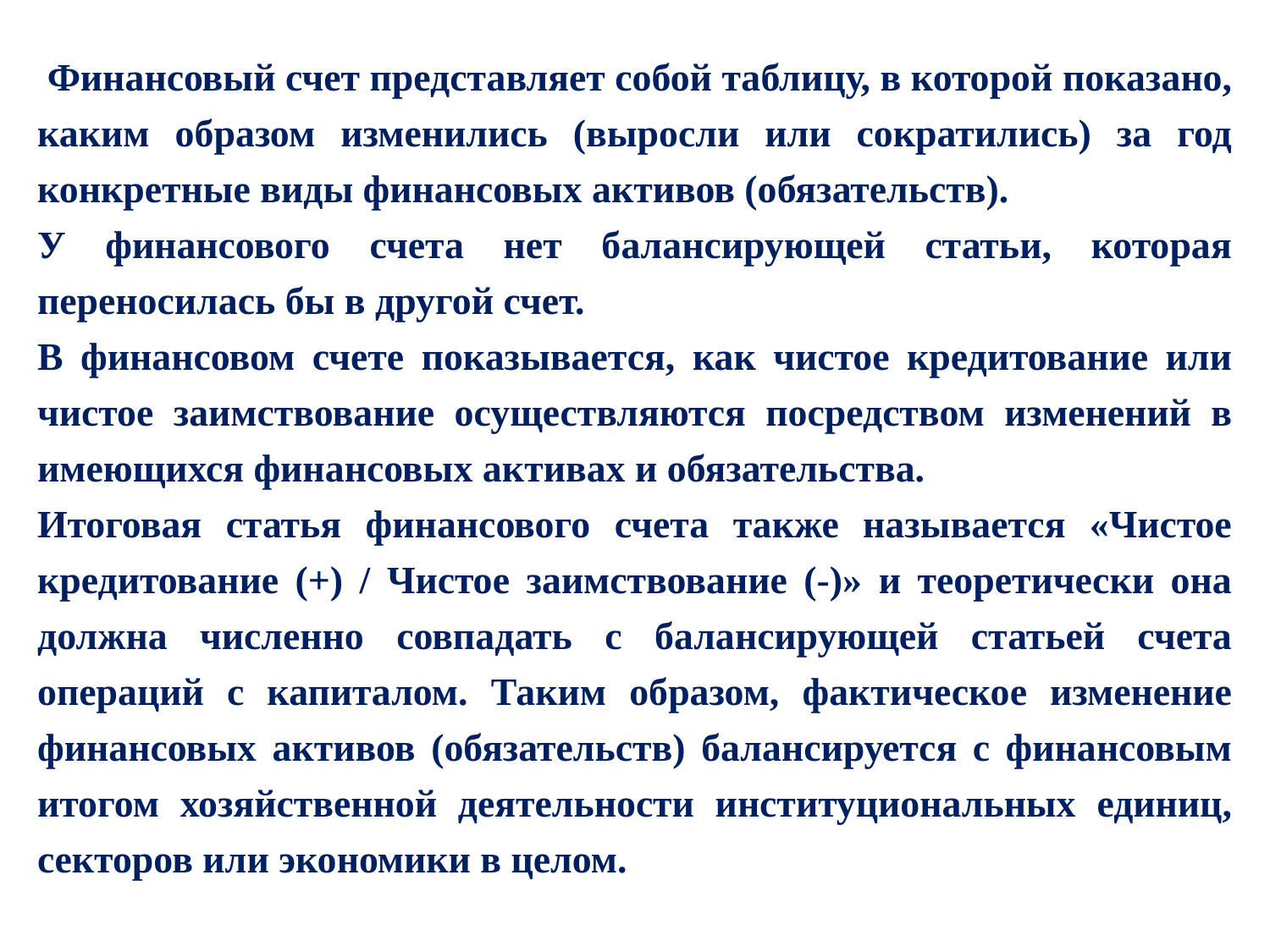

Финансовый счет представляет собой таблицу, в которой показано, каким образом изменились (выросли или сократились) за год конкретные виды финансовых активов (обязательств).
У финансового счета нет балансирующей статьи, которая переносилась бы в другой счет.
В финансовом счете показывается, как чистое кредитование или чистое заимствование осуществляются посредством изменений в имеющихся финансовых активах и обязательства.
Итоговая статья финансового счета также называется «Чистое кредитование (+) / Чистое заимствование (-)» и теоретически она должна численно совпадать с балансирующей статьей счета операций с капиталом. Таким образом, фактическое изменение финансовых активов (обязательств) балансируется с финансовым итогом хозяйственной деятельности институциональных единиц, секторов или экономики в целом.